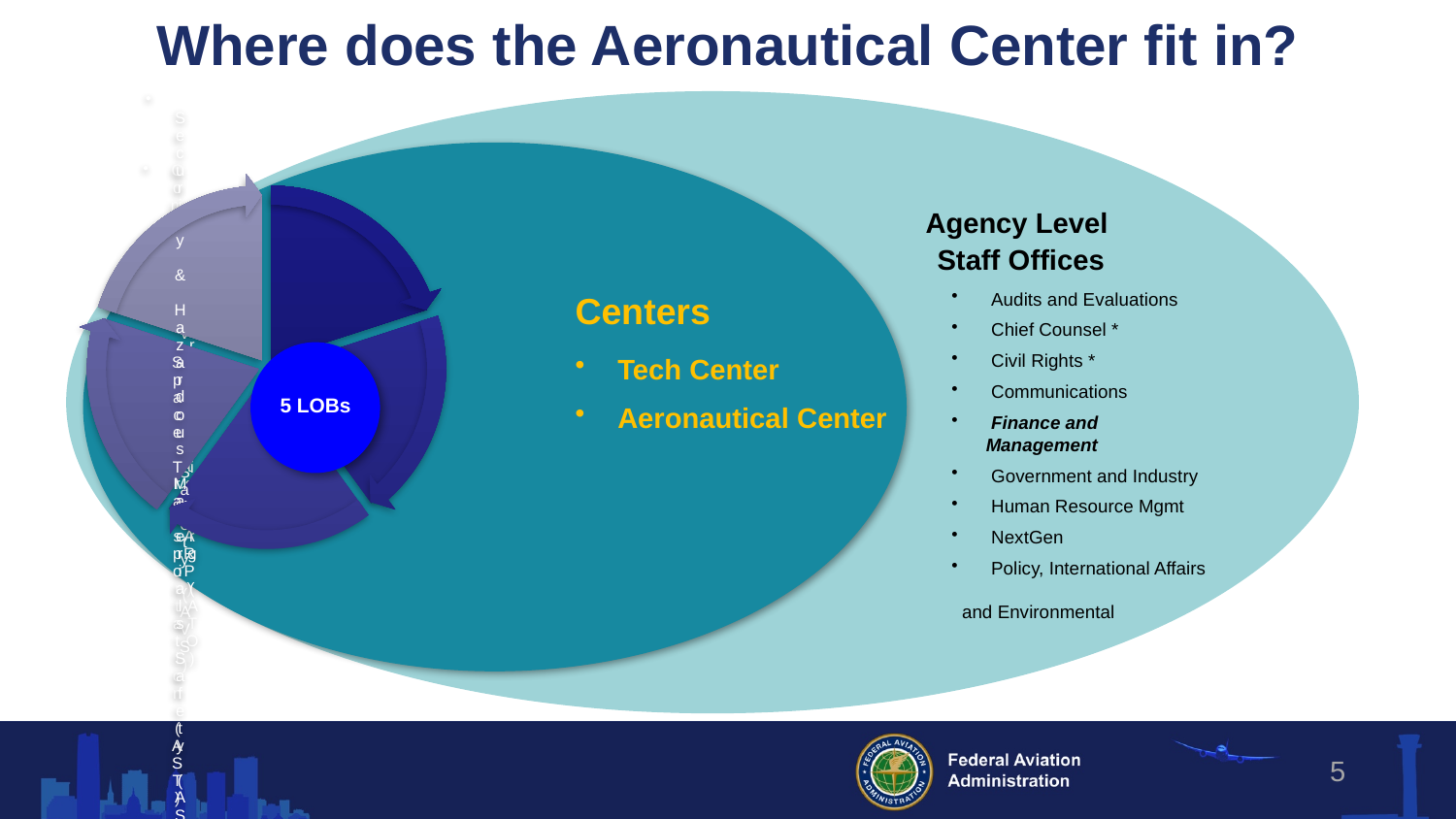

# Where does the Aeronautical Center fit in?

Agency Level
Staff Offices
 Audits and Evaluations
 Chief Counsel *
 Civil Rights *
 Communications
 Finance and Management
 Government and Industry
 Human Resource Mgmt
 NextGen
 Policy, International Affairs
  and Environmental

Centers
 Tech Center
 Aeronautical Center
Airports (ARP)
Air Traffic Org (ATO)
Aviation Safety (AVS)
Commercial Space Transportation (AST)
 Security & Hazardous Materials Safety (ASH)

5 LOBs
5